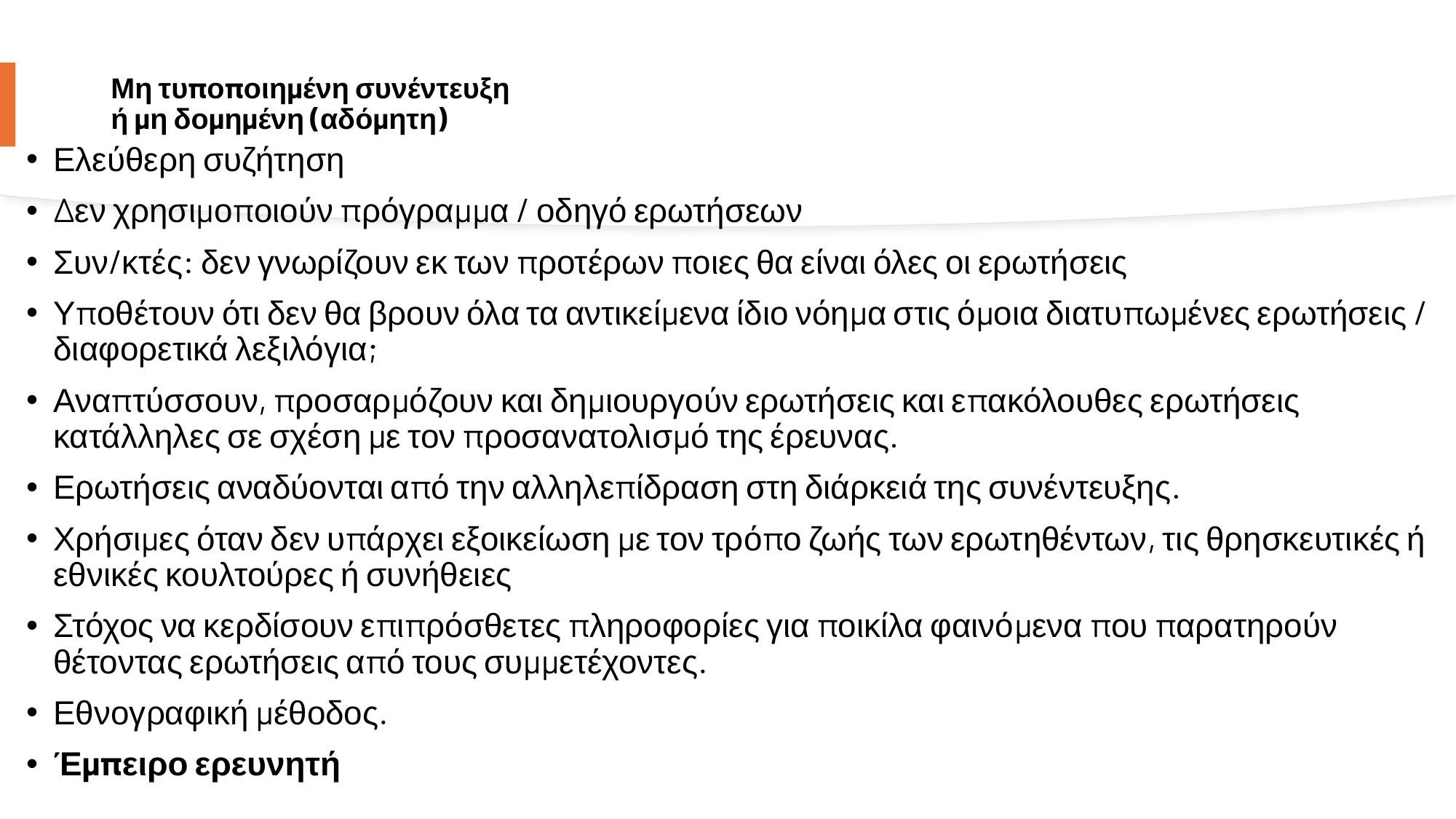

# Μη τυποποιημένη συνέντευξη ή μη δομημένη (αδόμητη)

Ελεύθερη συζήτηση
Δεν χρησιμοποιούν πρόγραμμα / οδηγό ερωτήσεων
Συν/κτές: δεν γνωρίζουν εκ των προτέρων ποιες θα είναι όλες οι ερωτήσεις
Υποθέτουν ότι δεν θα βρουν όλα τα αντικείμενα ίδιο νόημα στις όμοια διατυπωμένες ερωτήσεις / διαφορετικά λεξιλόγια;
Αναπτύσσουν, προσαρμόζουν και δημιουργούν ερωτήσεις και επακόλουθες ερωτήσεις κατάλληλες σε σχέση με τον προσανατολισμό της έρευνας.
Ερωτήσεις αναδύονται από την αλληλεπίδραση στη διάρκειά της συνέντευξης.
Χρήσιμες όταν δεν υπάρχει εξοικείωση με τον τρόπο ζωής των ερωτηθέντων, τις θρησκευτικές ή εθνικές κουλτούρες ή συνήθειες
Στόχος να κερδίσουν επιπρόσθετες πληροφορίες για ποικίλα φαινόμενα που παρατηρούν θέτοντας ερωτήσεις από τους συμμετέχοντες.
Εθνογραφική μέθοδος.
Έμπειρο ερευνητή